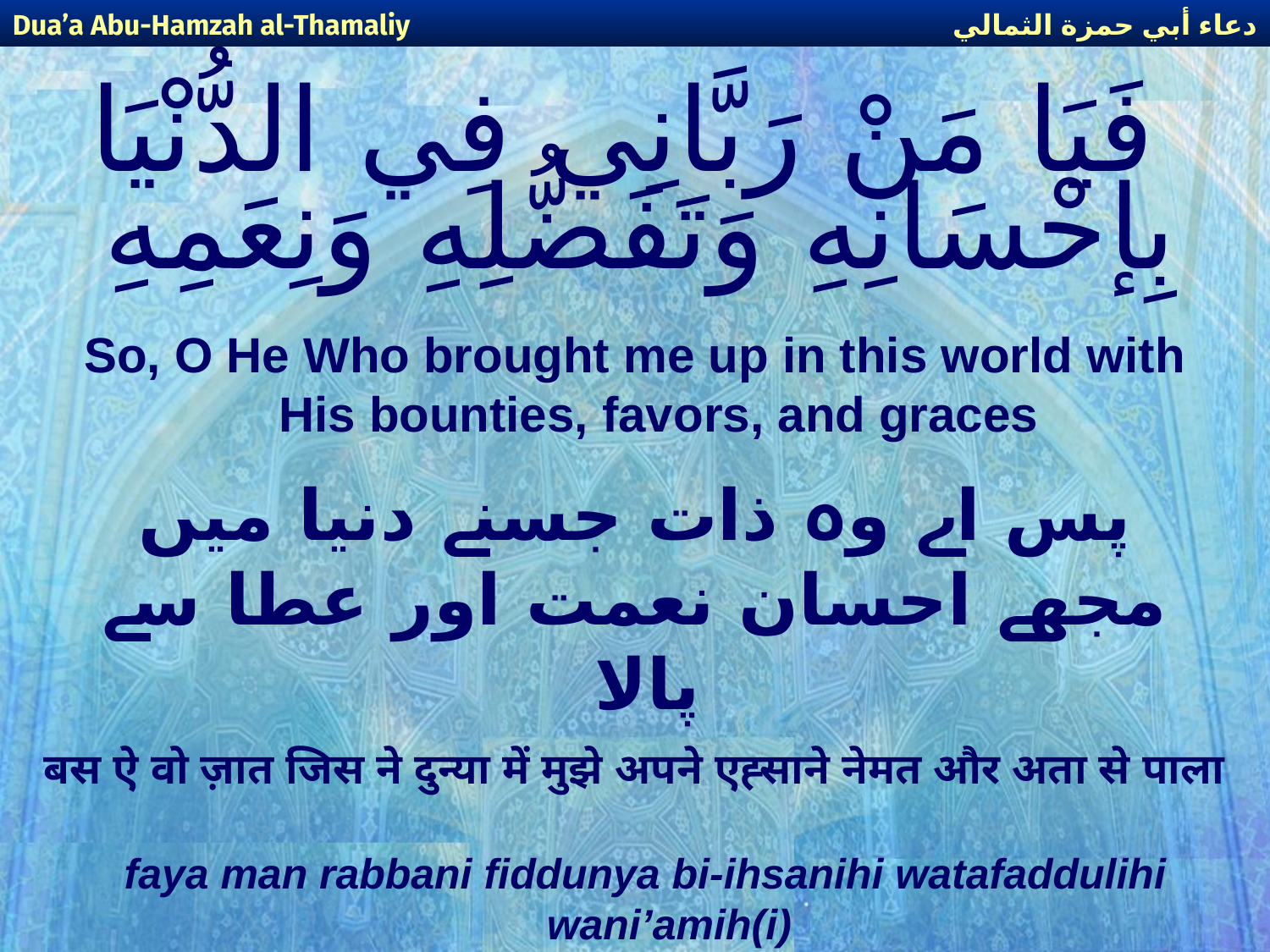

دعاء أبي حمزة الثمالي
Dua’a Abu-Hamzah al-Thamaliy
# فَيَا مَنْ رَبَّانِي فِي الدُّنْيَا بِإحْسَانِهِ وَتَفَضُّلِهِ وَنِعَمِهِ
So, O He Who brought me up in this world with His bounties, favors, and graces
پس اے وہ ذات جسنے دنیا میں مجھے احسان نعمت اور عطا سے پالا
बस ऐ वो ज़ात जिस ने दुन्या में मुझे अपने एह्साने नेमत और अता से पाला
faya man rabbani fiddunya bi-ihsanihi watafaddulihi wani’amih(i)